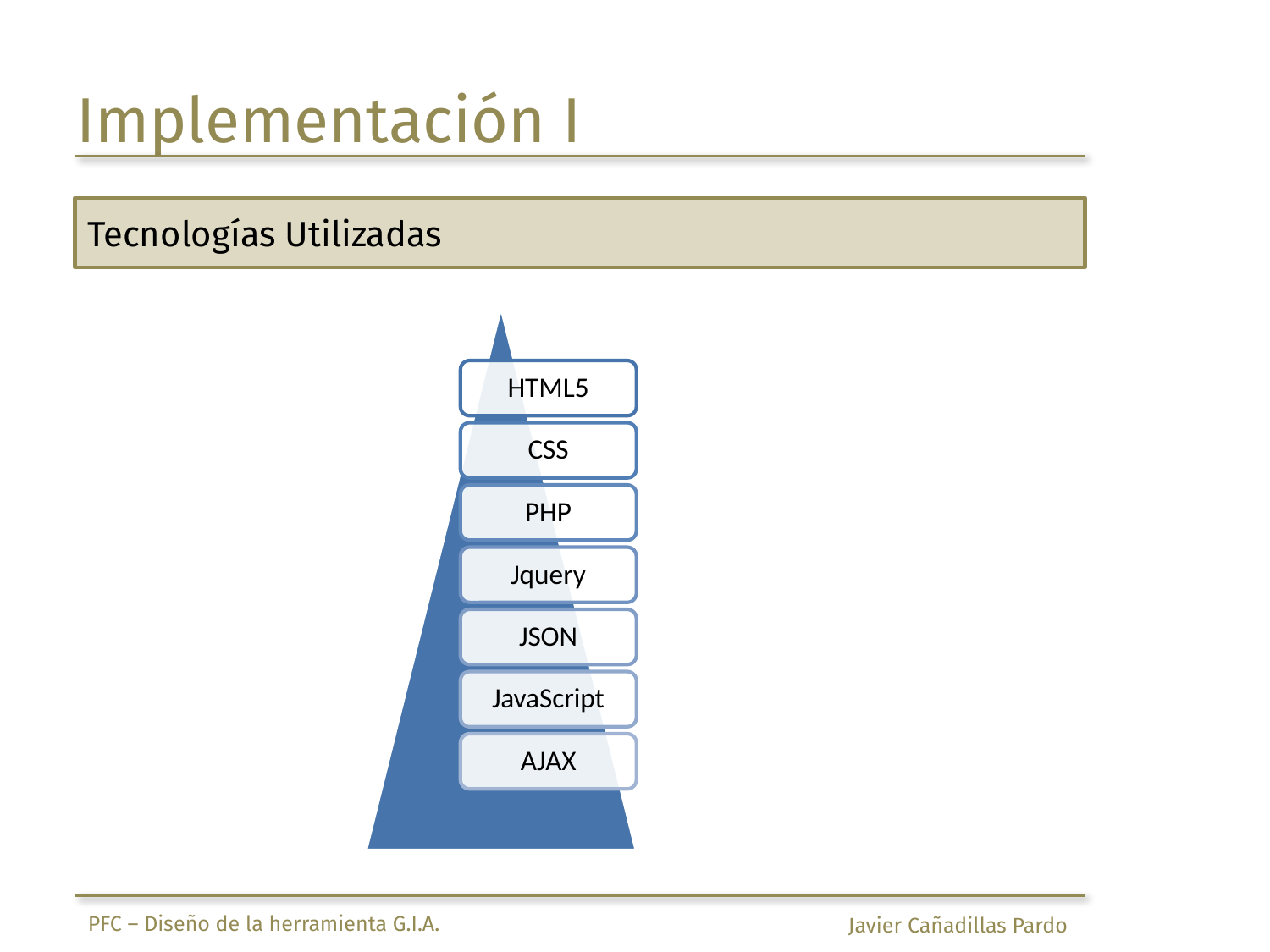

# Implementación I
Tecnologías Utilizadas
HTML5
CSS
PHP
Jquery
JSON
JavaScript
AJAX
PFC – Diseño de la herramienta G.I.A.
Javier Cañadillas Pardo